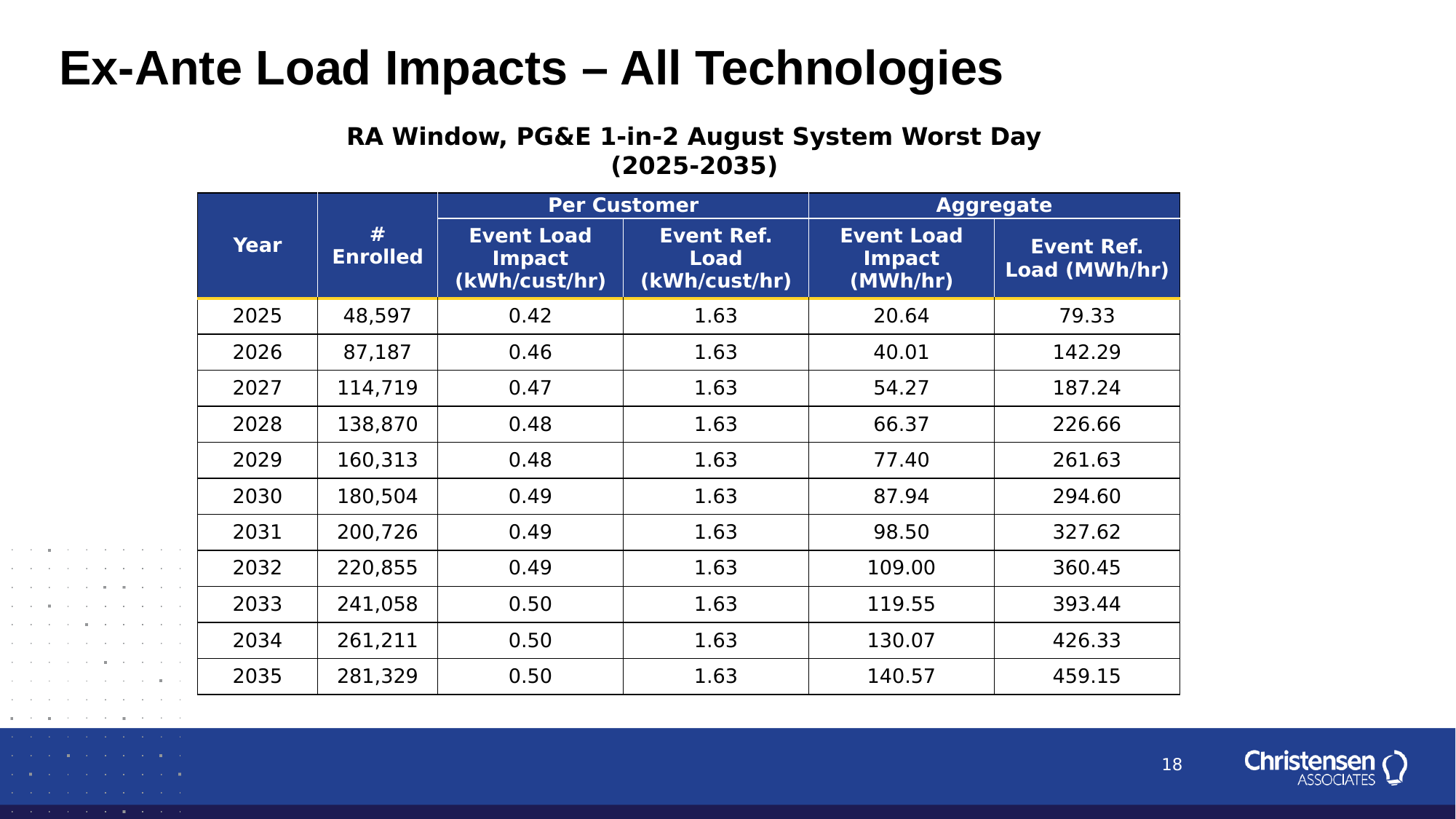

# Ex-Ante Load Impacts – All Technologies
RA Window, PG&E 1-in-2 August System Worst Day
(2025-2035)
| Year | # Enrolled | Per Customer |  | Aggregate |  |
| --- | --- | --- | --- | --- | --- |
|  |  | Event Load Impact (kWh/cust/hr) | Event Ref. Load (kWh/cust/hr) | Event Load Impact (MWh/hr) | Event Ref. Load (MWh/hr) |
| 2025 | 48,597 | 0.42 | 1.63 | 20.64 | 79.33 |
| 2026 | 87,187 | 0.46 | 1.63 | 40.01 | 142.29 |
| 2027 | 114,719 | 0.47 | 1.63 | 54.27 | 187.24 |
| 2028 | 138,870 | 0.48 | 1.63 | 66.37 | 226.66 |
| 2029 | 160,313 | 0.48 | 1.63 | 77.40 | 261.63 |
| 2030 | 180,504 | 0.49 | 1.63 | 87.94 | 294.60 |
| 2031 | 200,726 | 0.49 | 1.63 | 98.50 | 327.62 |
| 2032 | 220,855 | 0.49 | 1.63 | 109.00 | 360.45 |
| 2033 | 241,058 | 0.50 | 1.63 | 119.55 | 393.44 |
| 2034 | 261,211 | 0.50 | 1.63 | 130.07 | 426.33 |
| 2035 | 281,329 | 0.50 | 1.63 | 140.57 | 459.15 |
18